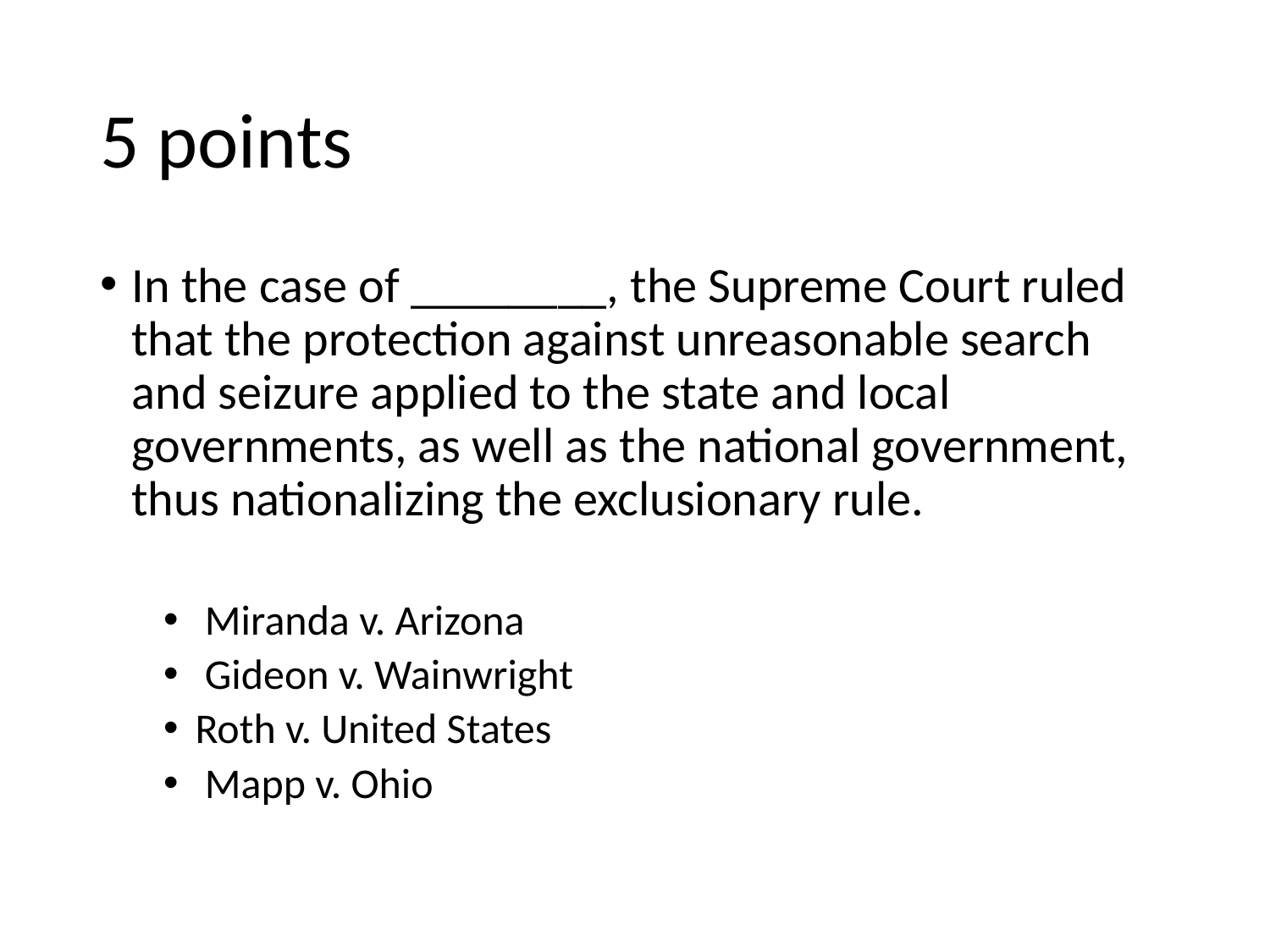

# 5 points
In the case of ________, the Supreme Court ruled that the protection against unreasonable search and seizure applied to the state and local governments, as well as the national government, thus nationalizing the exclusionary rule.

 Miranda v. Arizona
 Gideon v. Wainwright
Roth v. United States
 Mapp v. Ohio